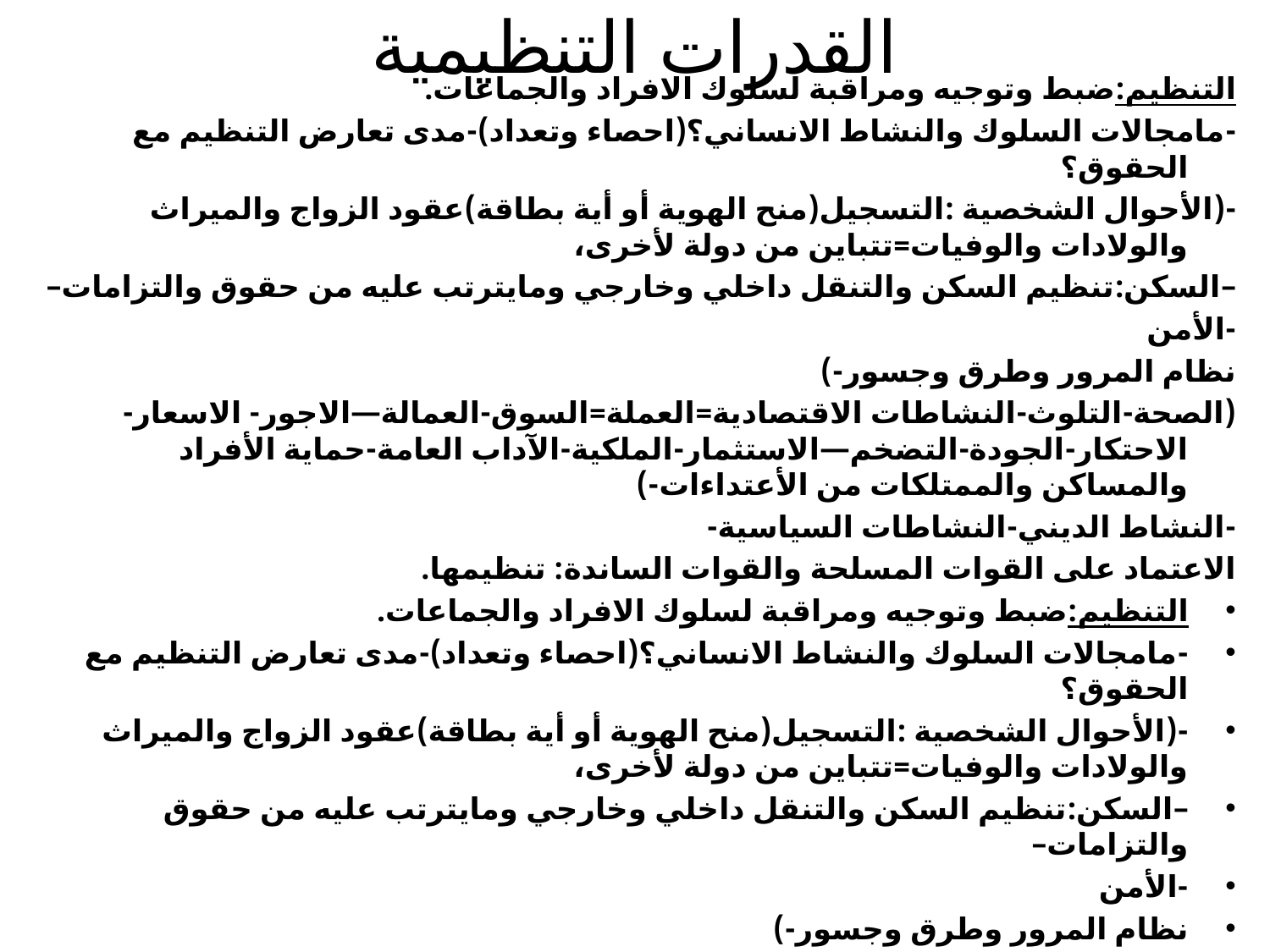

# القدرات التنظيمية
التنظيم:ضبط وتوجيه ومراقبة لسلوك الافراد والجماعات.
-مامجالات السلوك والنشاط الانساني؟(احصاء وتعداد)-مدى تعارض التنظيم مع الحقوق؟
-(الأحوال الشخصية :التسجيل(منح الهوية أو أية بطاقة)عقود الزواج والميراث والولادات والوفيات=تتباين من دولة لأخرى،
–السكن:تنظيم السكن والتنقل داخلي وخارجي ومايترتب عليه من حقوق والتزامات–
-الأمن
نظام المرور وطرق وجسور-)
(الصحة-التلوث-النشاطات الاقتصادية=العملة=السوق-العمالة—الاجور- الاسعار-الاحتكار-الجودة-التضخم—الاستثمار-الملكية-الآداب العامة-حماية الأفراد والمساكن والممتلكات من الأعتداءات-)
-النشاط الديني-النشاطات السياسية-
الاعتماد على القوات المسلحة والقوات الساندة: تنظيمها.
التنظيم:ضبط وتوجيه ومراقبة لسلوك الافراد والجماعات.
-مامجالات السلوك والنشاط الانساني؟(احصاء وتعداد)-مدى تعارض التنظيم مع الحقوق؟
-(الأحوال الشخصية :التسجيل(منح الهوية أو أية بطاقة)عقود الزواج والميراث والولادات والوفيات=تتباين من دولة لأخرى،
–السكن:تنظيم السكن والتنقل داخلي وخارجي ومايترتب عليه من حقوق والتزامات–
-الأمن
نظام المرور وطرق وجسور-)
(الصحة-التلوث-النشاطات الاقتصادية=العملة=السوق-العمالة—الاجور- الاسعار-الاحتكار-الجودة-التضخم—الاستثمار-الملكية-الآداب العامة-حماية الأفراد والمساكن والممتلكات من الأعتداءات-)
-النشاط الديني-النشاطات السياسية-
الاعتماد على القوات المسلحة والقوات الساندة: تنظيمها.